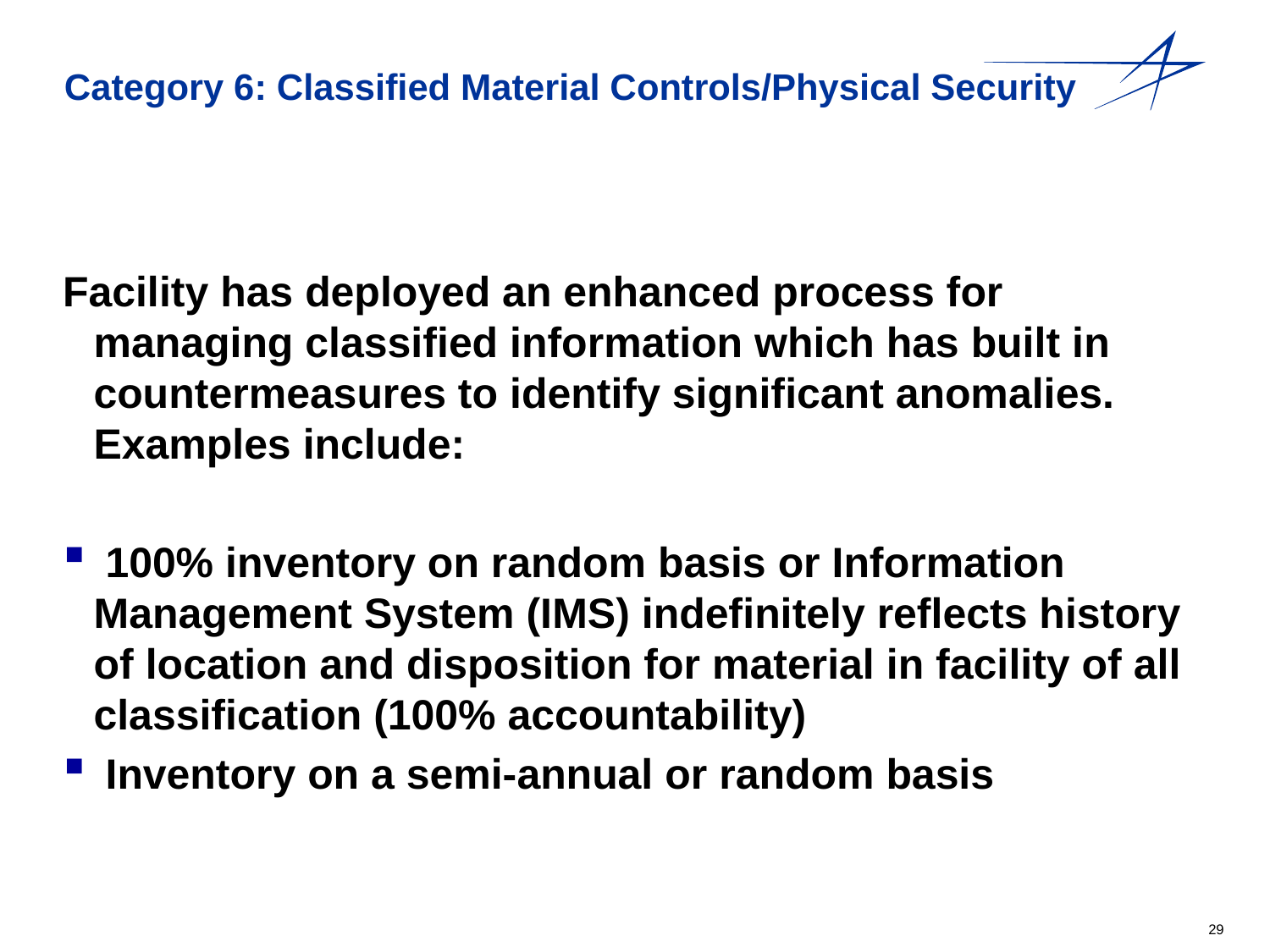

# Category 6: Classified Material Controls/Physical Security
Facility has deployed an enhanced process for managing classified information which has built in countermeasures to identify significant anomalies. Examples include:

 100% inventory on random basis or Information Management System (IMS) indefinitely reflects history of location and disposition for material in facility of all classification (100% accountability)
 Inventory on a semi-annual or random basis